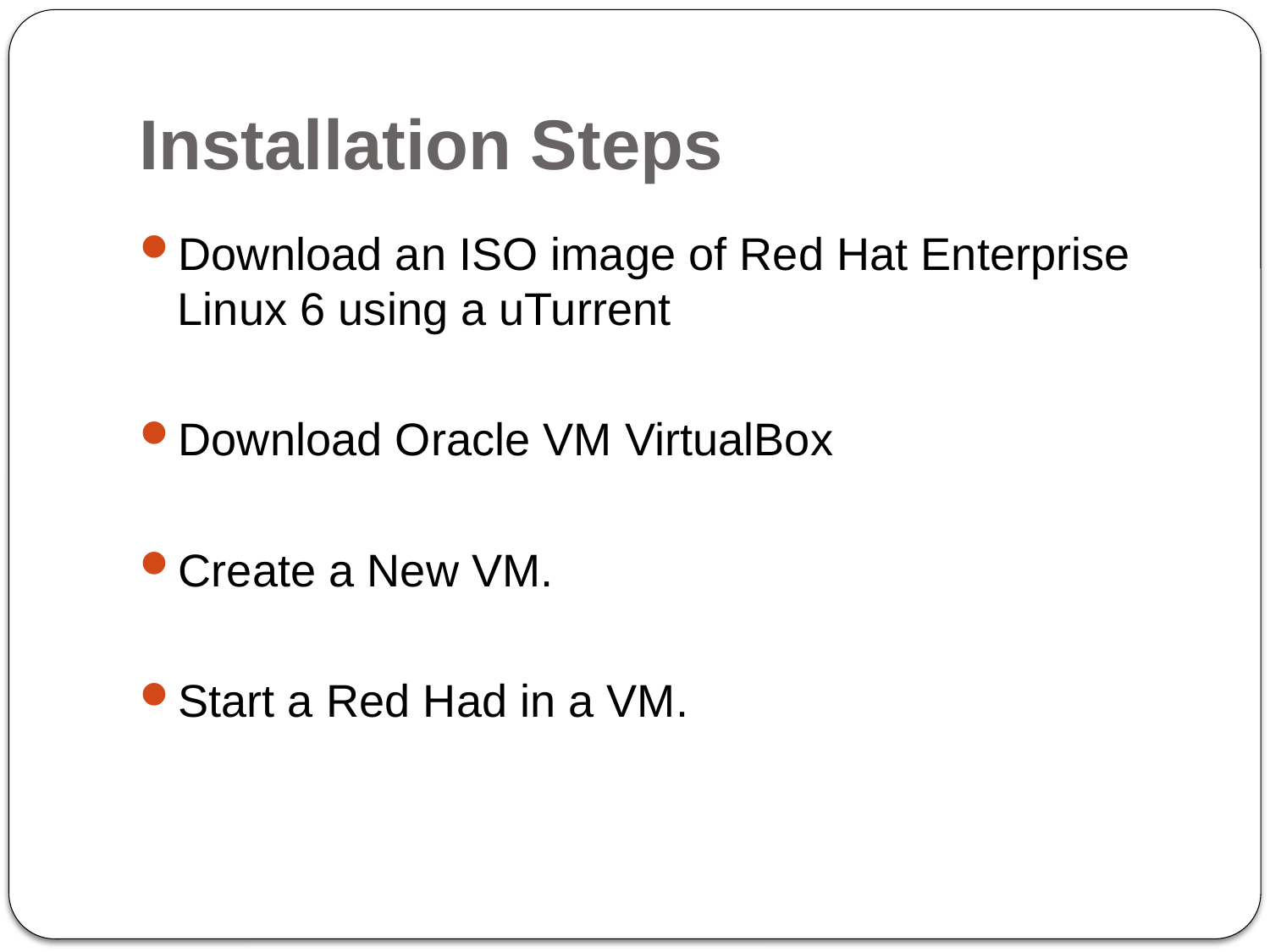

# Installation Steps
Download an ISO image of Red Hat Enterprise Linux 6 using a uTurrent

Download Oracle VM VirtualBox

Create a New VM.

Start a Red Had in a VM.